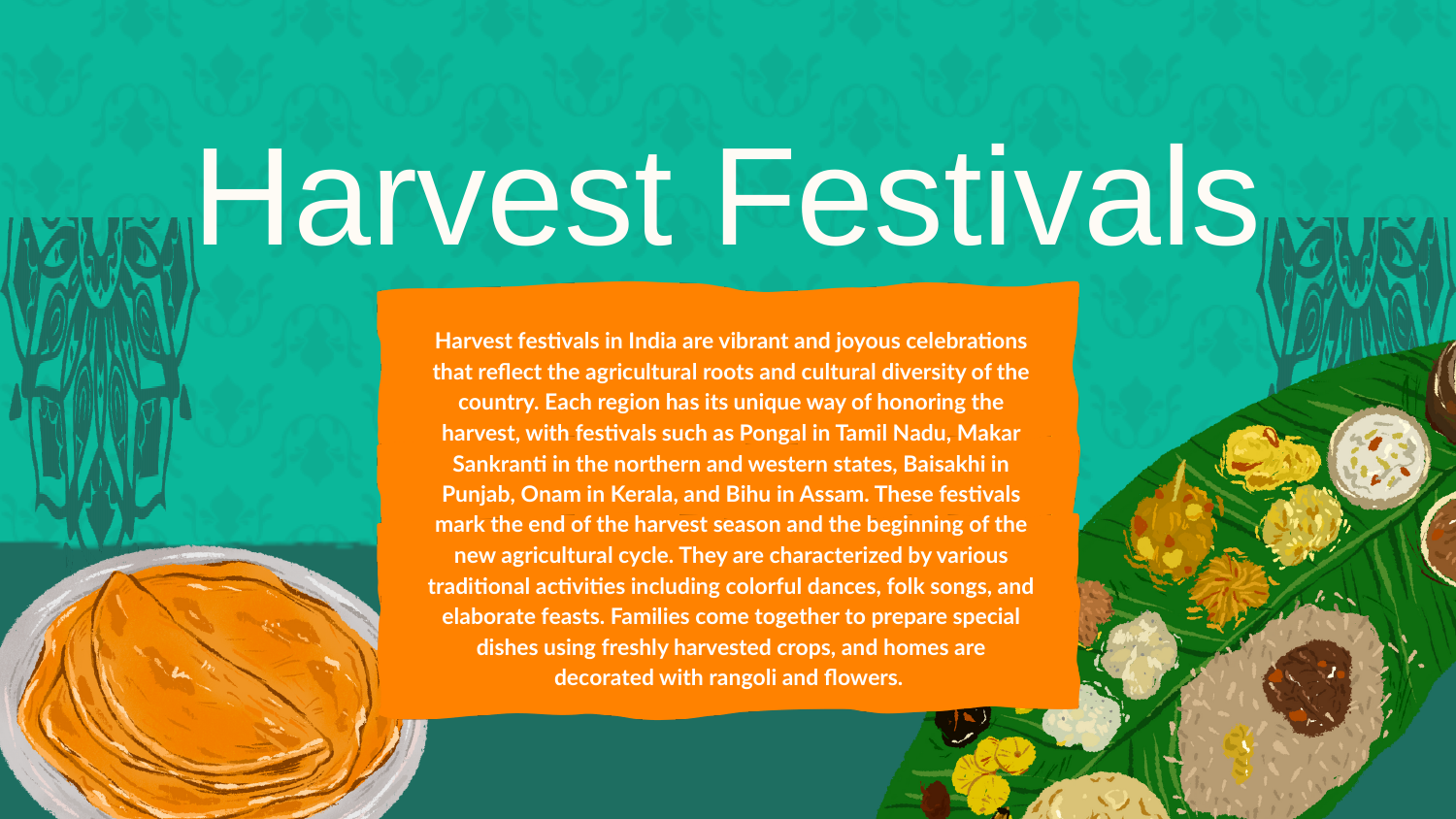

Harvest Festivals

Harvest festivals in India are vibrant and joyous celebrations that reflect the agricultural roots and cultural diversity of the country. Each region has its unique way of honoring the harvest, with festivals such as Pongal in Tamil Nadu, Makar Sankranti in the northern and western states, Baisakhi in Punjab, Onam in Kerala, and Bihu in Assam. These festivals mark the end of the harvest season and the beginning of the new agricultural cycle. They are characterized by various traditional activities including colorful dances, folk songs, and elaborate feasts. Families come together to prepare special dishes using freshly harvested crops, and homes are decorated with rangoli and flowers.